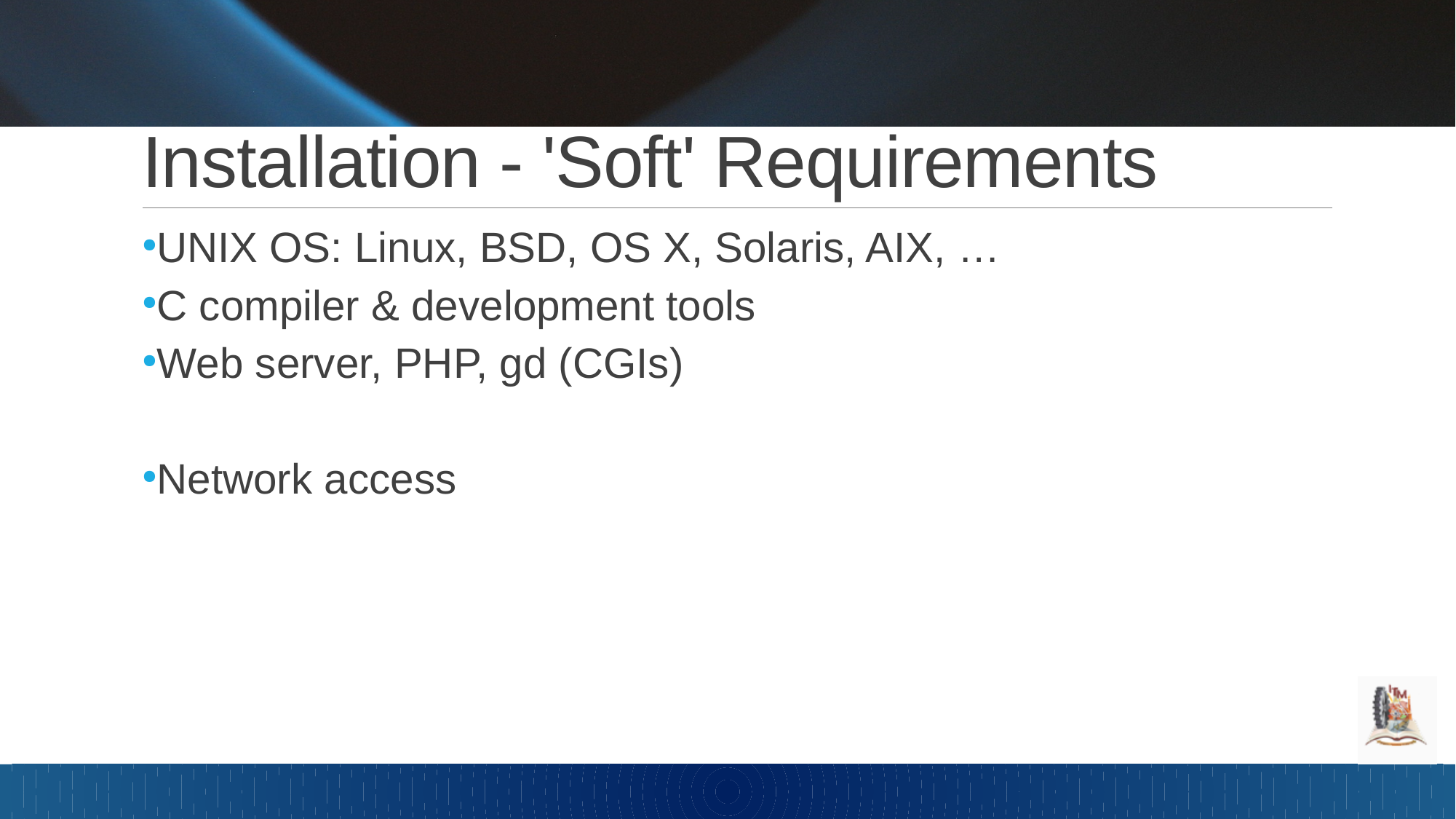

# Installation - 'Soft' Requirements
UNIX OS: Linux, BSD, OS X, Solaris, AIX, …
C compiler & development tools
Web server, PHP, gd (CGIs)

Network access